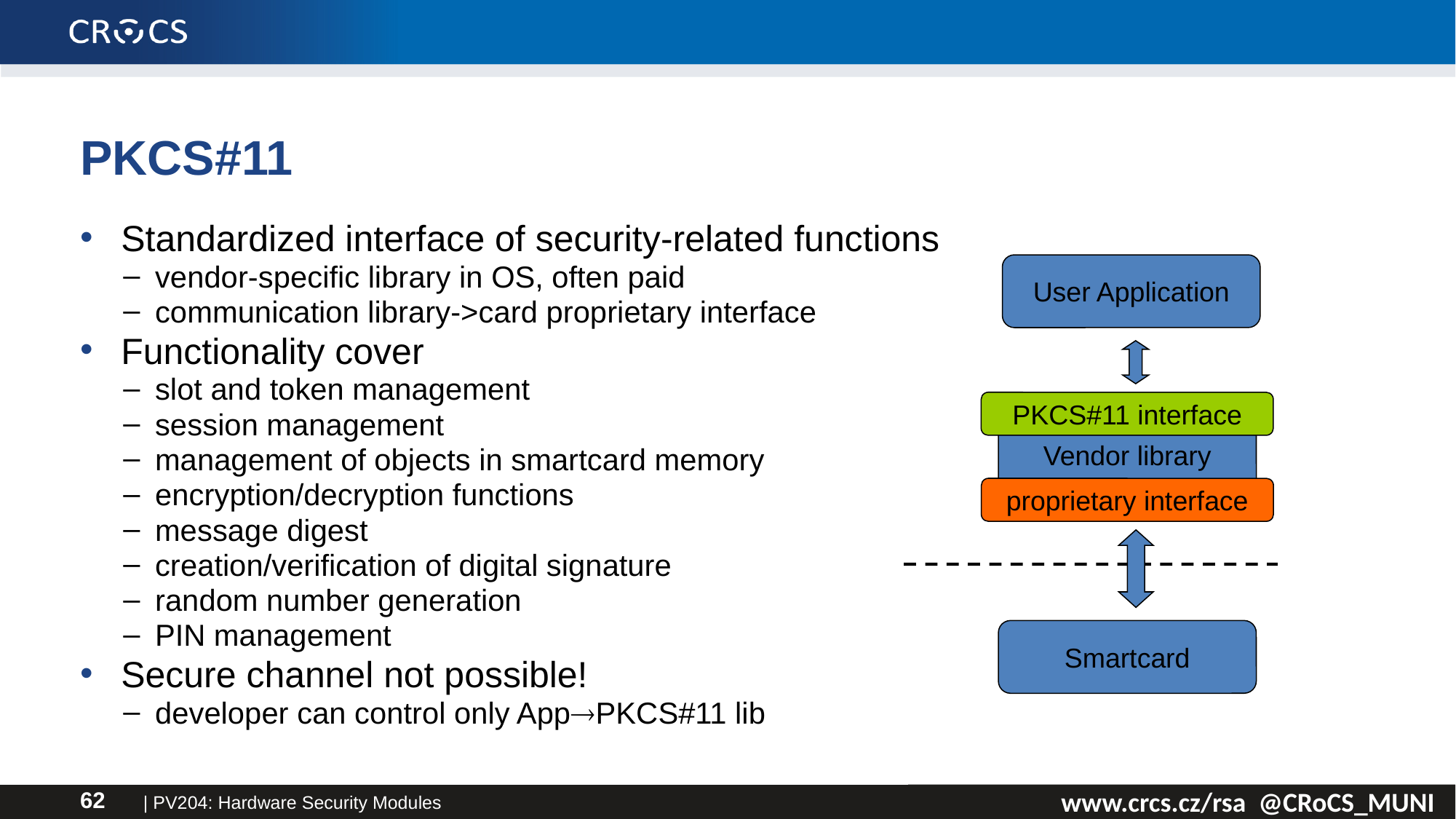

# PKCS#11
Standardized interface of security-related functions
vendor-specific library in OS, often paid
communication library->card proprietary interface
Functionality cover
slot and token management
session management
management of objects in smartcard memory
encryption/decryption functions
message digest
creation/verification of digital signature
random number generation
PIN management
Secure channel not possible!
developer can control only App→PKCS#11 lib
User Application

PKCS#11 interface
Vendor library
proprietary interface

Smartcard
| PV204: Hardware Security Modules
62